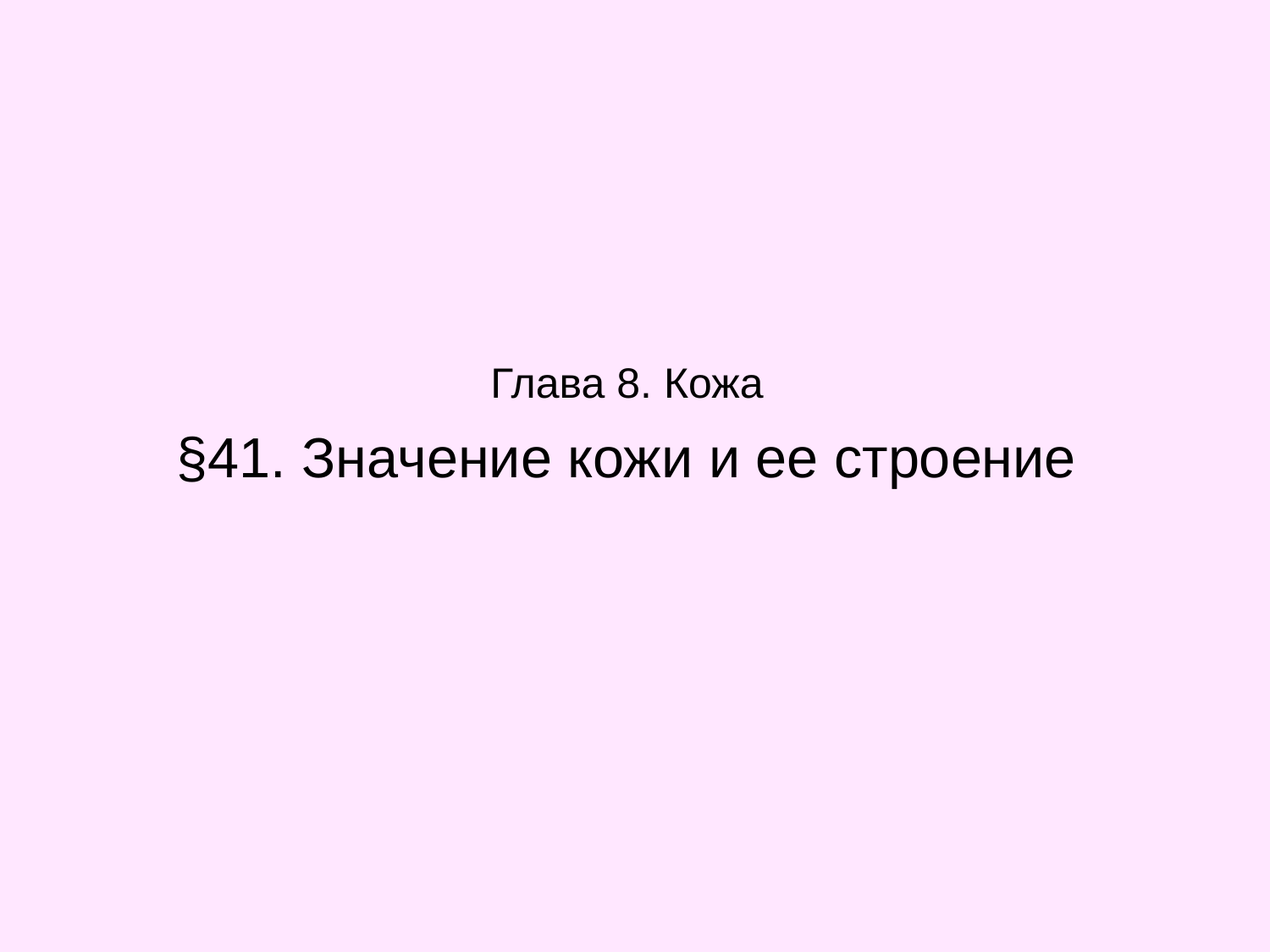

# Глава 8. Кожа
§41. Значение кожи и ее строение